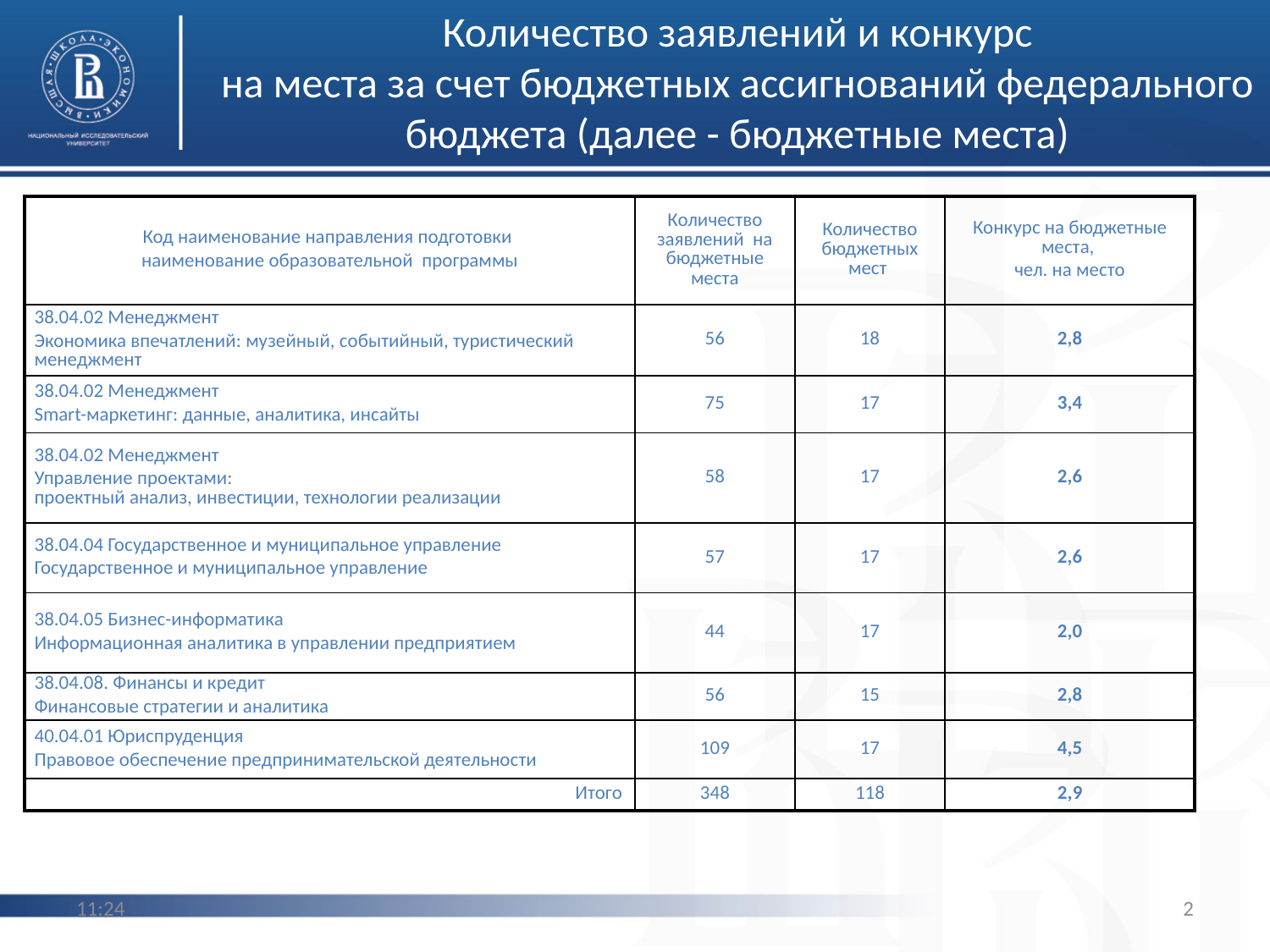

# Количество заявлений и конкурс на места за счет бюджетных ассигнований федерального бюджета (далее - бюджетные места)
| Код наименование направления подготовки наименование образовательной программы | Количество заявлений на бюджетные места | Количество бюджетных мест | Конкурс на бюджетные места, чел. на место |
| --- | --- | --- | --- |
| 38.04.02 Менеджмент Экономика впечатлений: музейный, событийный, туристический менеджмент | 56 | 18 | 2,8 |
| 38.04.02 Менеджмент Smart-маркетинг: данные, аналитика, инсайты | 75 | 17 | 3,4 |
| 38.04.02 Менеджмент Управление проектами: проектный анализ, инвестиции, технологии реализации | 58 | 17 | 2,6 |
| 38.04.04 Государственное и муниципальное управление Государственное и муниципальное управление | 57 | 17 | 2,6 |
| 38.04.05 Бизнес-информатика Информационная аналитика в управлении предприятием | 44 | 17 | 2,0 |
| 38.04.08. Финансы и кредит Финансовые стратегии и аналитика | 56 | 15 | 2,8 |
| 40.04.01 Юриспруденция Правовое обеспечение предпринимательской деятельности | 109 | 17 | 4,5 |
| Итого | 348 | 118 | 2,9 |
11:24
2